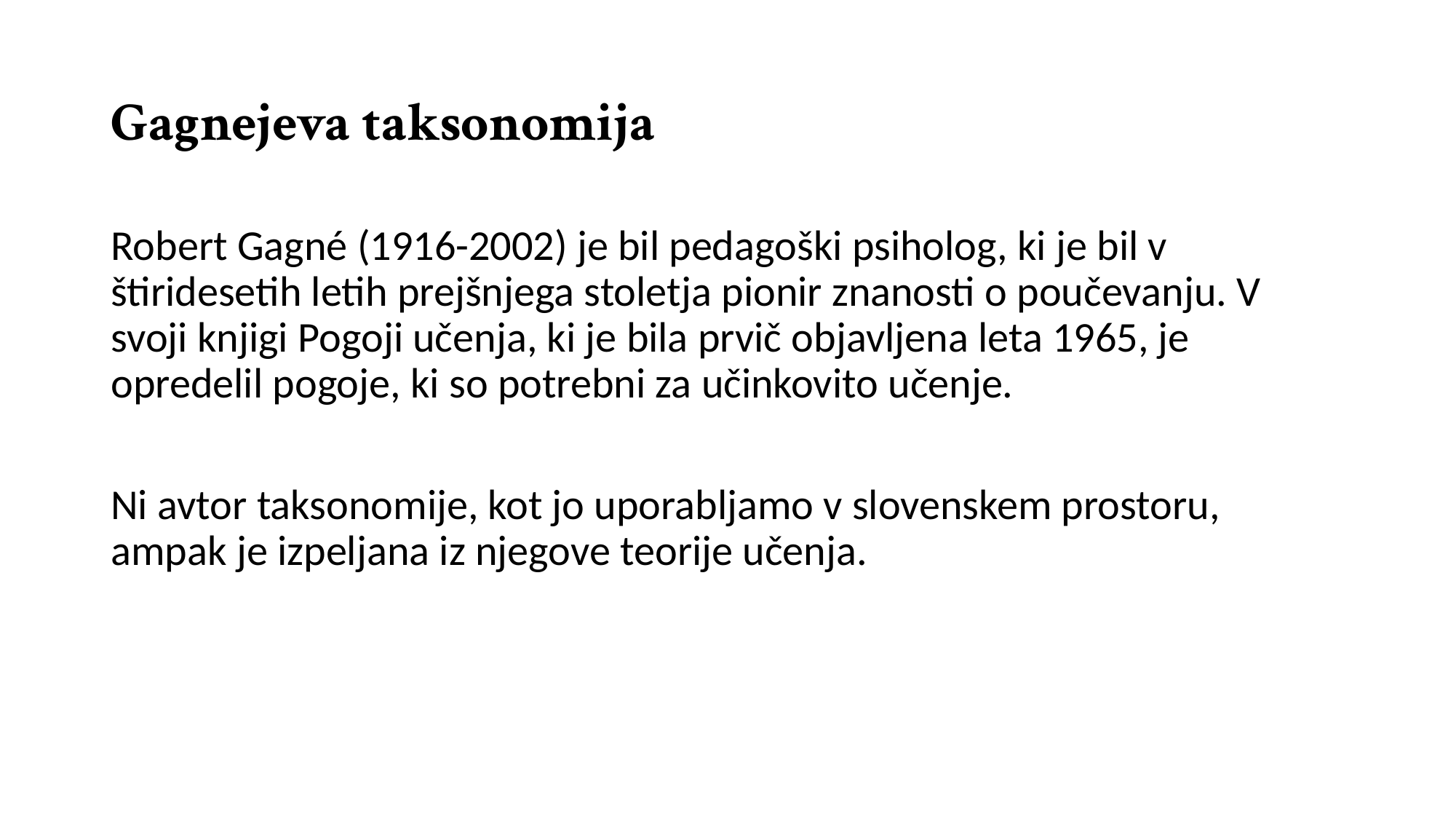

# Gagnejeva taksonomija
Robert Gagné (1916-2002) je bil pedagoški psiholog, ki je bil v štiridesetih letih prejšnjega stoletja pionir znanosti o poučevanju. V svoji knjigi Pogoji učenja, ki je bila prvič objavljena leta 1965, je opredelil pogoje, ki so potrebni za učinkovito učenje.

Ni avtor taksonomije, kot jo uporabljamo v slovenskem prostoru, ampak je izpeljana iz njegove teorije učenja.